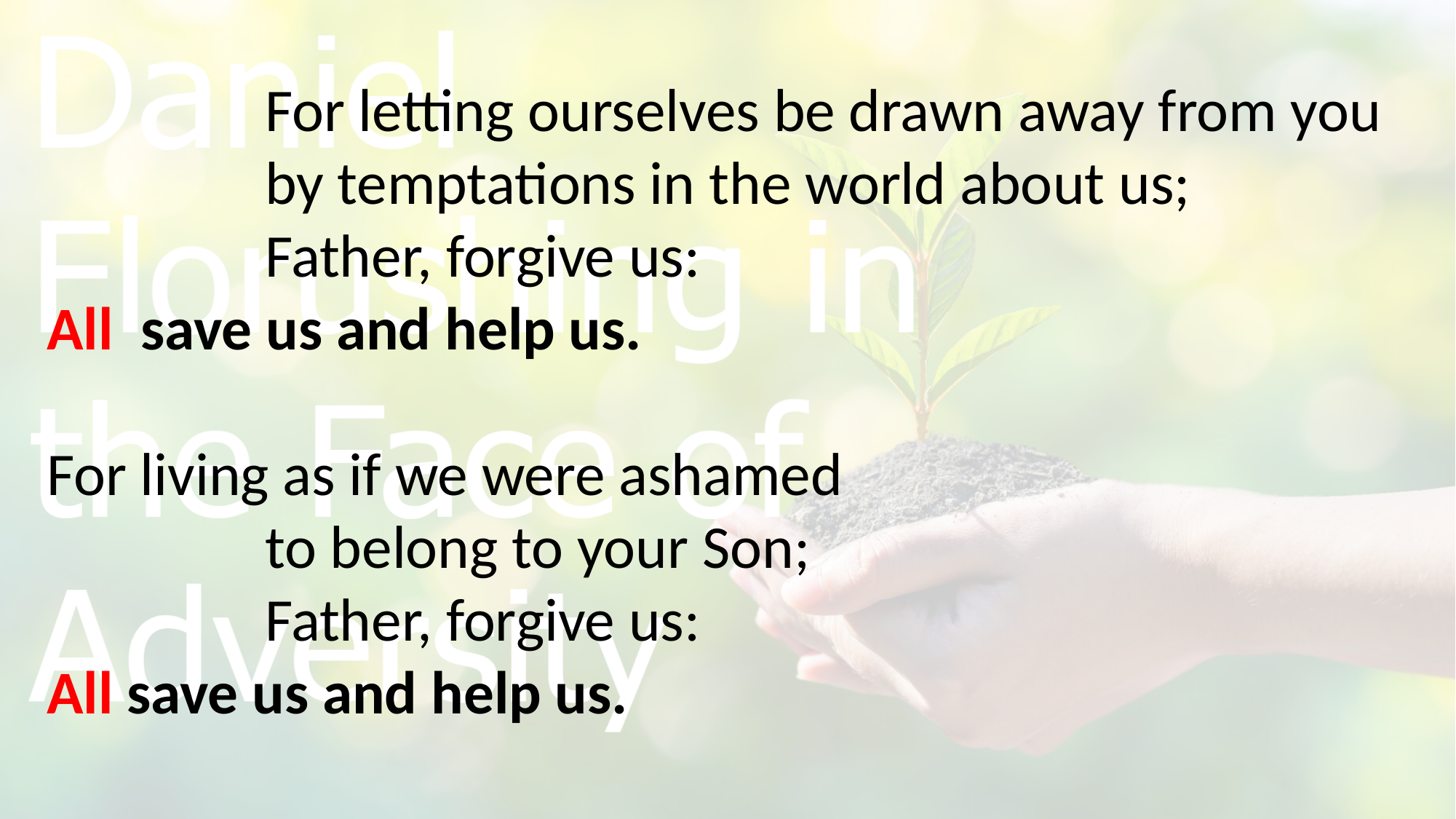

For letting ourselves be drawn away from you
 	 	by temptations in the world about us;
 	 	Father, forgive us:
All  save us and help us.

For living as if we were ashamed
 	 	to belong to your Son;
 	 	Father, forgive us:
All save us and help us.